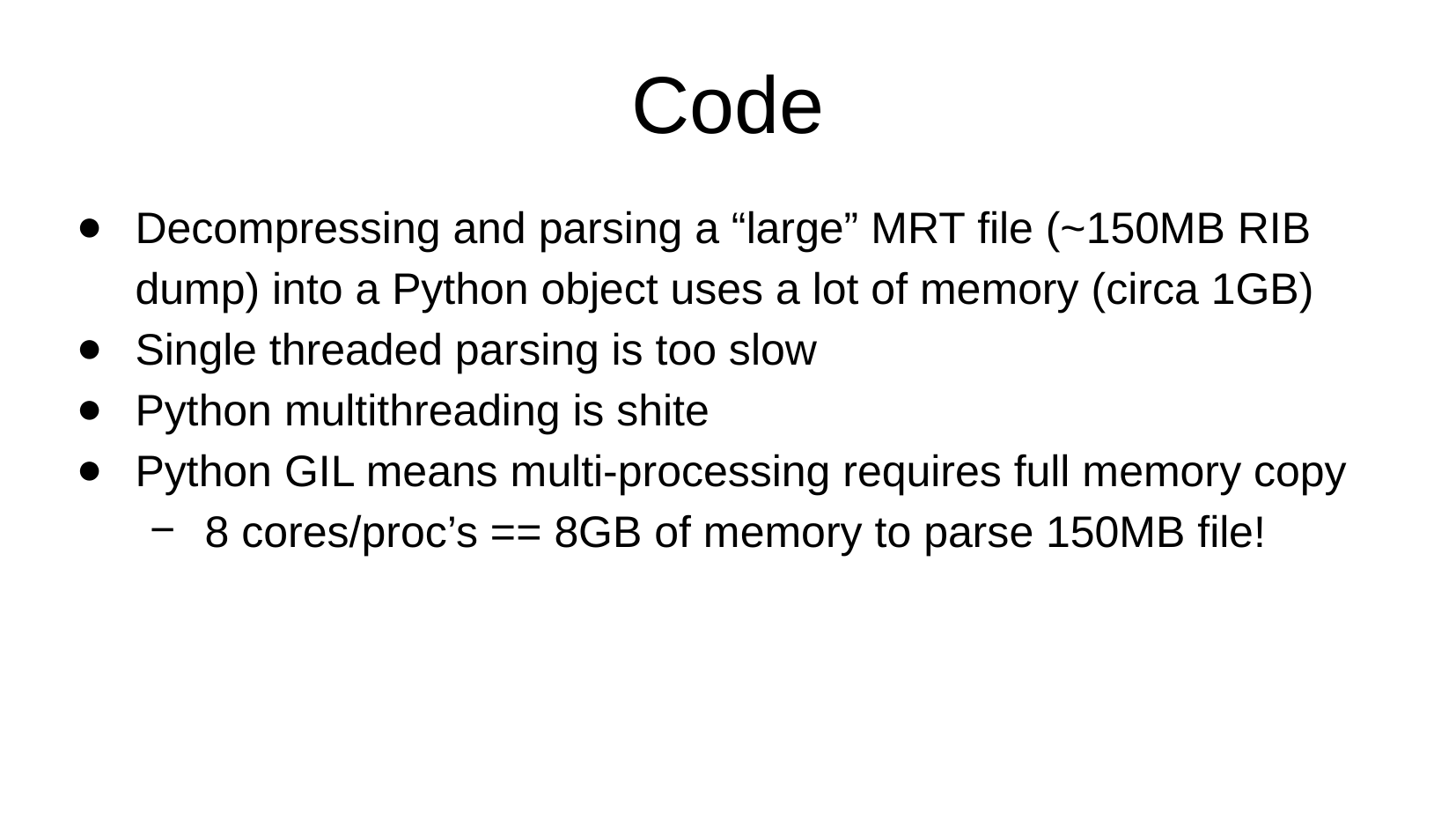

Code
Decompressing and parsing a “large” MRT file (~150MB RIB dump) into a Python object uses a lot of memory (circa 1GB)
Single threaded parsing is too slow
Python multithreading is shite
Python GIL means multi-processing requires full memory copy
8 cores/proc’s == 8GB of memory to parse 150MB file!